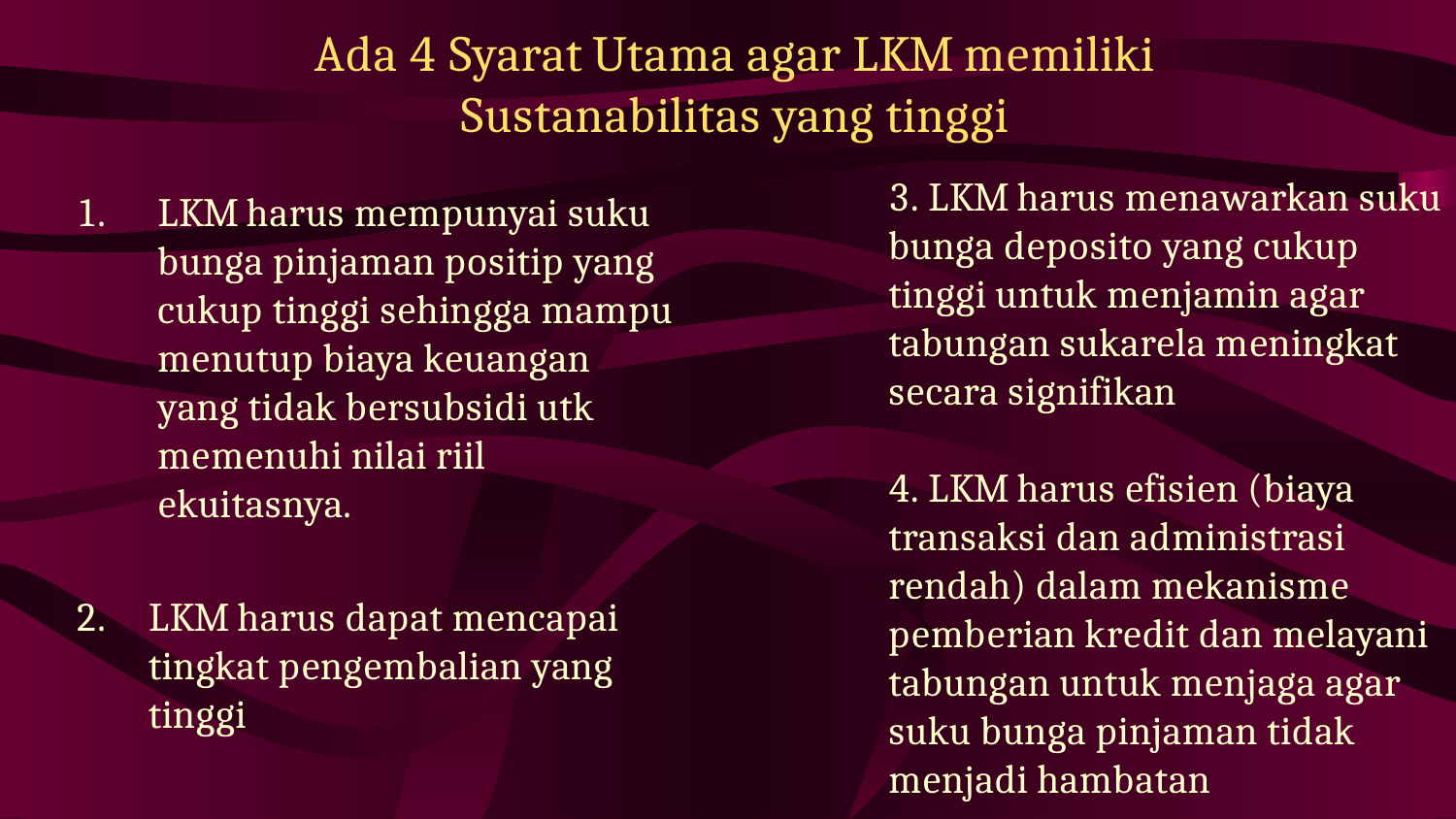

# Ada 4 Syarat Utama agar LKM memiliki Sustanabilitas yang tinggi
3. LKM harus menawarkan suku bunga deposito yang cukup tinggi untuk menjamin agar tabungan sukarela meningkat secara signifikan

4. LKM harus efisien (biaya transaksi dan administrasi rendah) dalam mekanisme pemberian kredit dan melayani tabungan untuk menjaga agar suku bunga pinjaman tidak menjadi hambatan
LKM harus mempunyai suku bunga pinjaman positip yang cukup tinggi sehingga mampu menutup biaya keuangan yang tidak bersubsidi utk memenuhi nilai riil ekuitasnya.

LKM harus dapat mencapai tingkat pengembalian yang tinggi